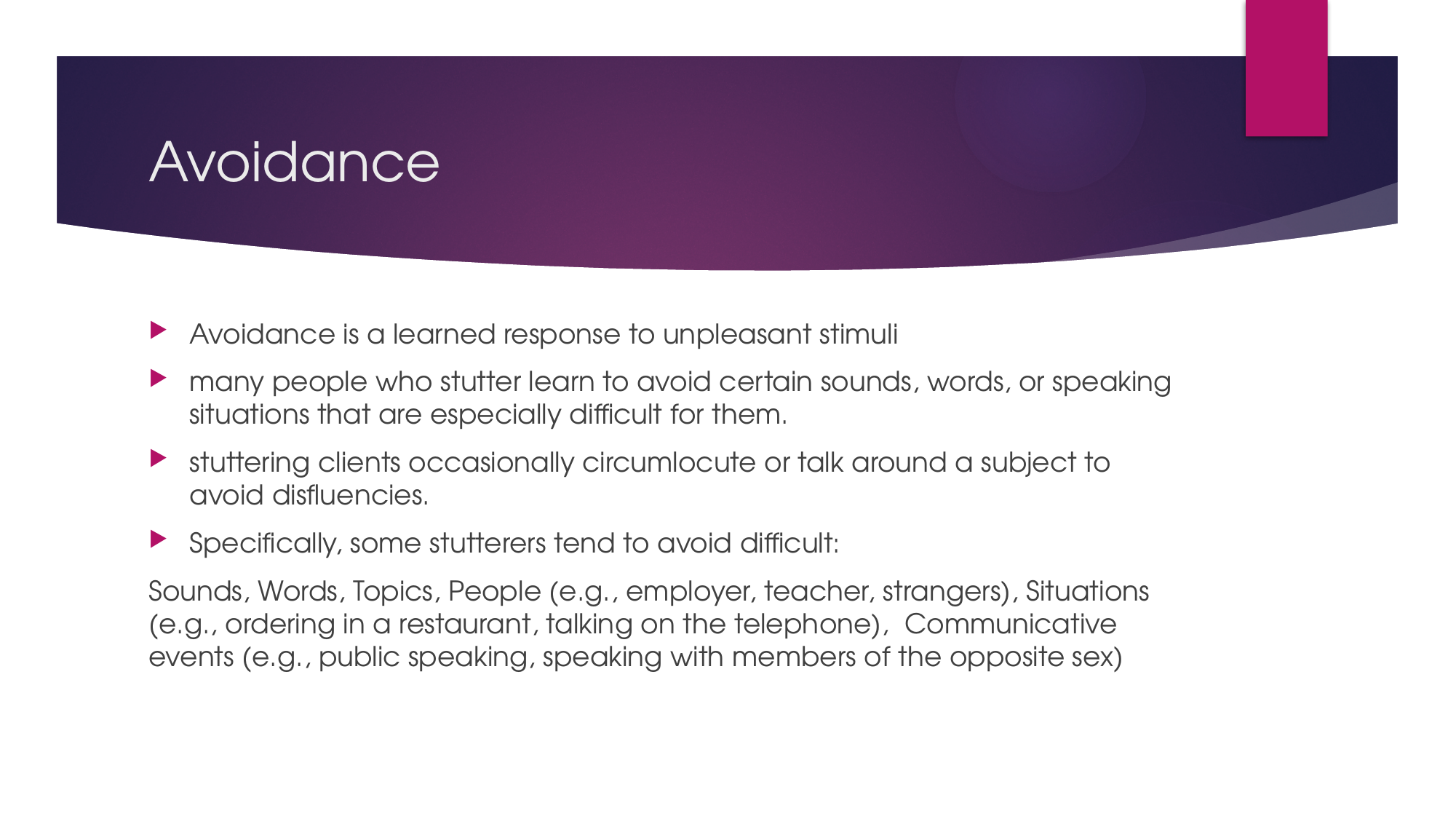

# Avoidance

Avoidance is a learned response to unpleasant stimuli
many people who stutter learn to avoid certain sounds, words, or speaking situations that are especially difficult for them.
stuttering clients occasionally circumlocute or talk around a subject to avoid disfluencies.
Specifically, some stutterers tend to avoid difficult:
Sounds, Words, Topics, People (e.g., employer, teacher, strangers), Situations (e.g., ordering in a restaurant, talking on the telephone),  Communicative events (e.g., public speaking, speaking with members of the opposite sex)